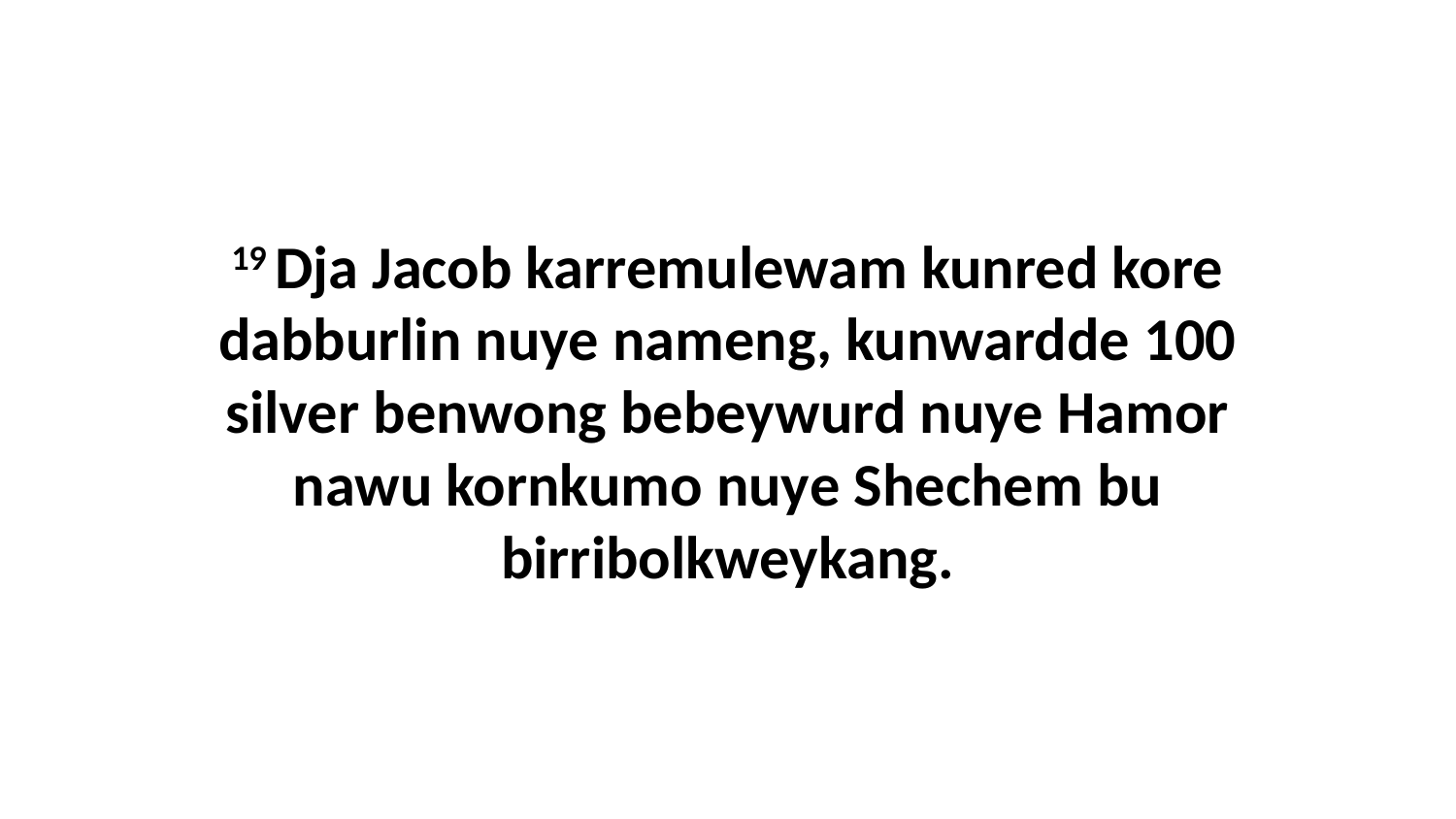

19 Dja Jacob karremulewam kunred kore dabburlin nuye nameng, kunwardde 100 silver benwong bebeywurd nuye Hamor nawu kornkumo nuye Shechem bu birribolkweykang.